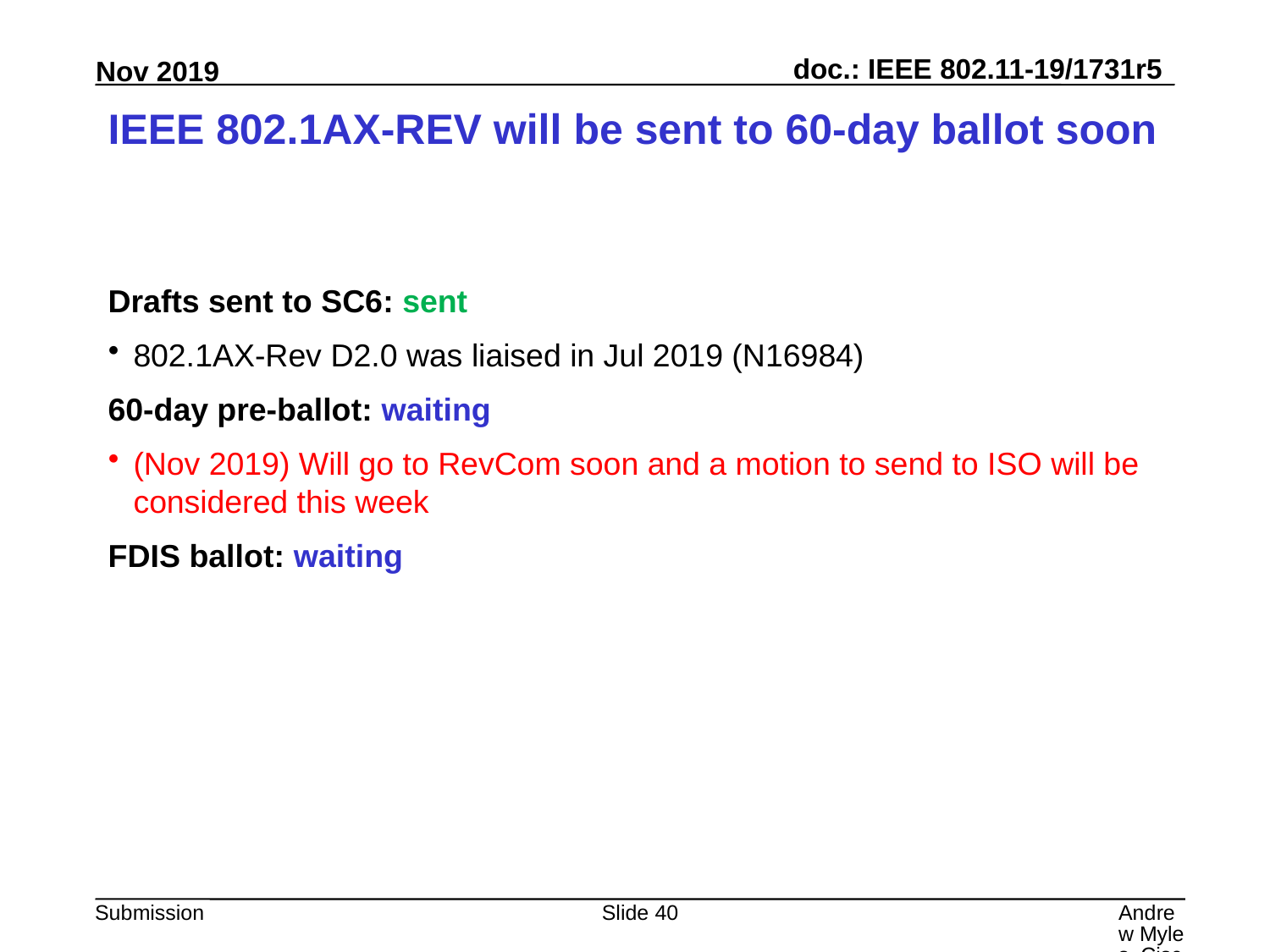

# IEEE 802.1AX-REV will be sent to 60-day ballot soon
Drafts sent to SC6: sent
802.1AX-Rev D2.0 was liaised in Jul 2019 (N16984)
60-day pre-ballot: waiting
(Nov 2019) Will go to RevCom soon and a motion to send to ISO will be considered this week
FDIS ballot: waiting
Slide 40
Andrew Myles, Cisco